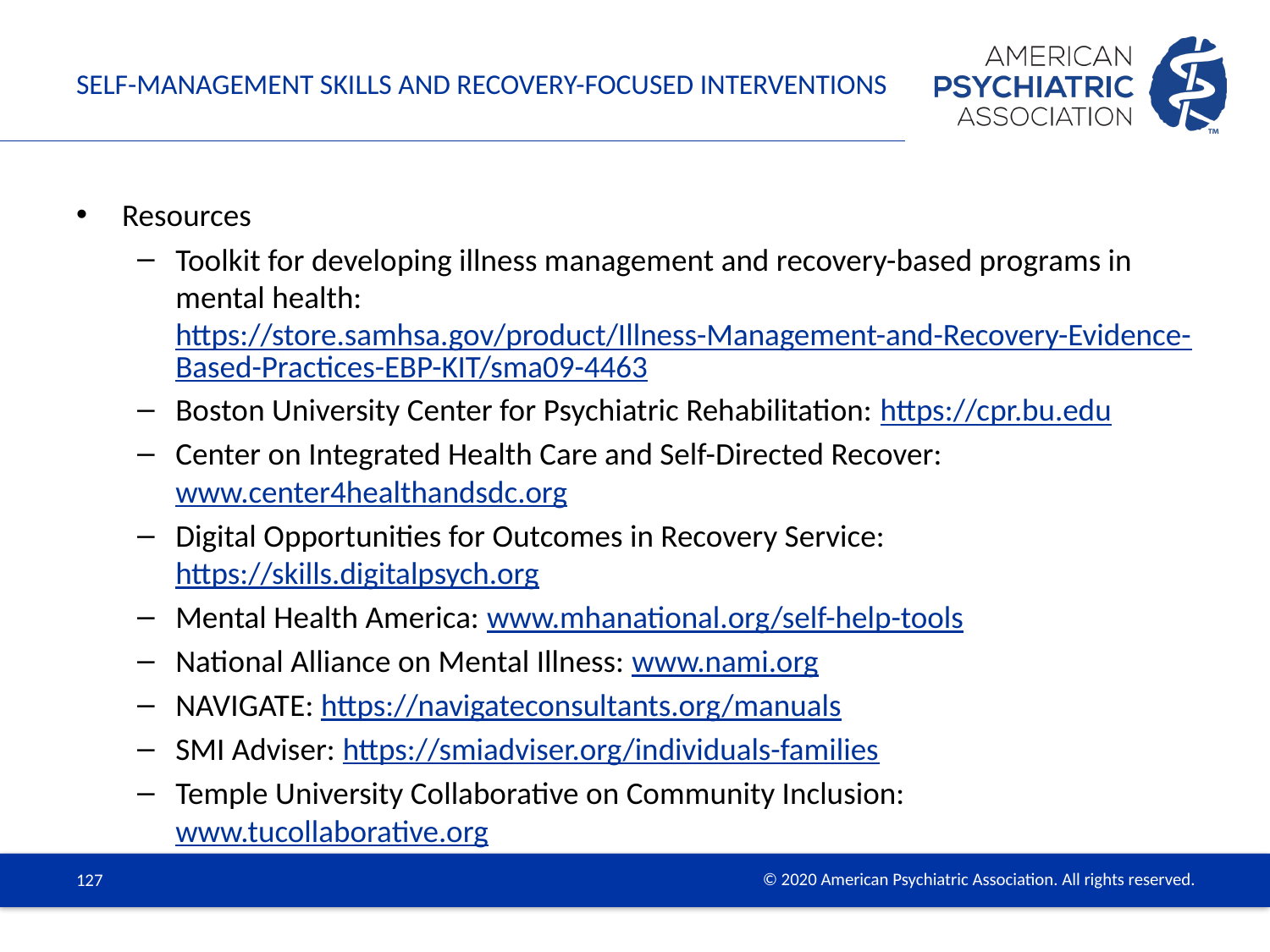

# Self-Management Skills and Recovery-Focused Interventions
Resources
Toolkit for developing illness management and recovery-based programs in mental health: https://store.samhsa.gov/product/Illness-Management-and-Recovery-Evidence-Based-Practices-EBP-KIT/sma09-4463
Boston University Center for Psychiatric Rehabilitation: https://cpr.bu.edu
Center on Integrated Health Care and Self-Directed Recover: www.center4healthandsdc.org
Digital Opportunities for Outcomes in Recovery Service: https://skills.digitalpsych.org
Mental Health America: www.mhanational.org/self-help-tools
National Alliance on Mental Illness: www.nami.org
NAVIGATE: https://navigateconsultants.org/manuals
SMI Adviser: https://smiadviser.org/individuals-families
Temple University Collaborative on Community Inclusion: www.tucollaborative.org